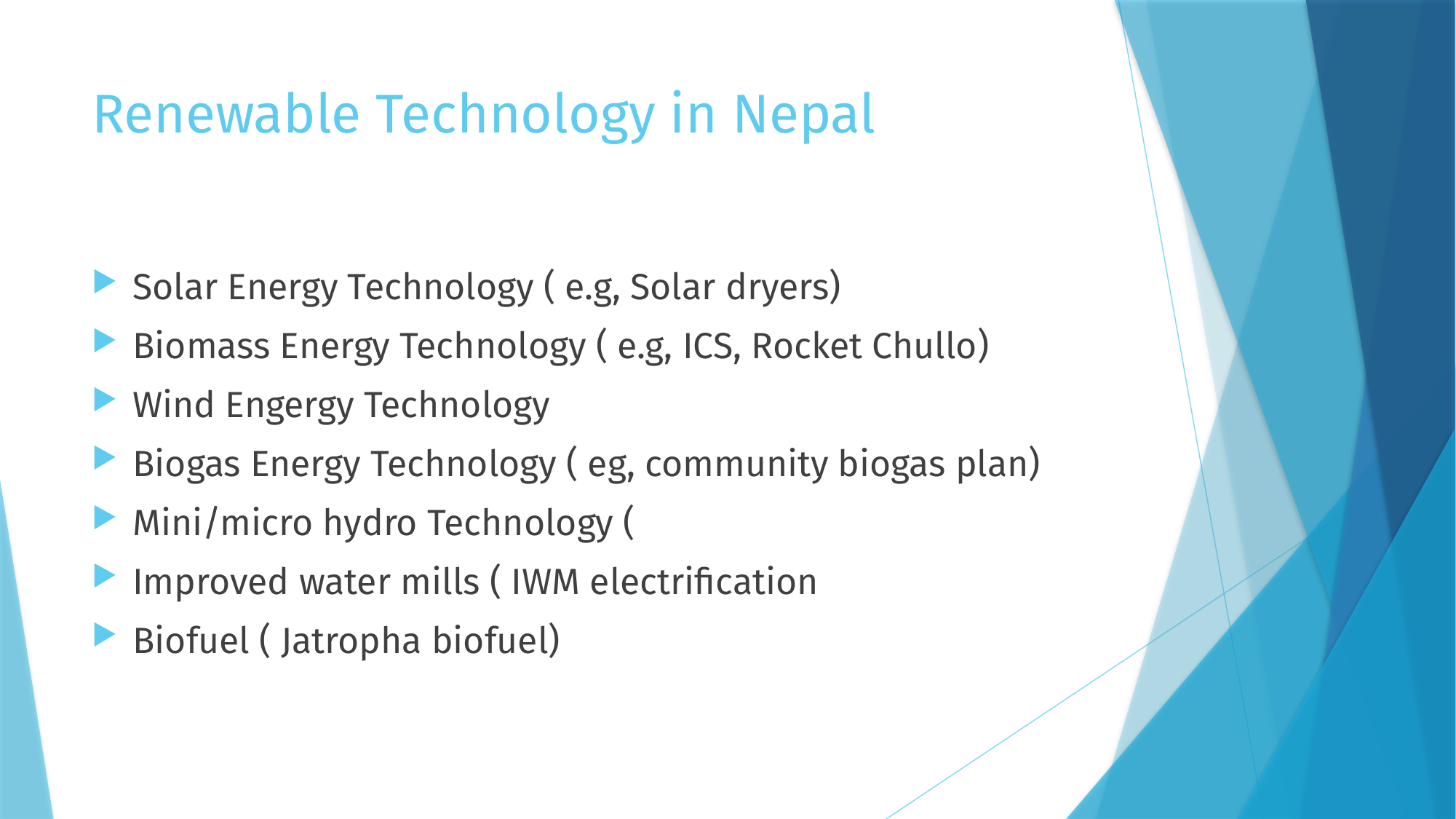

# Renewable Technology in Nepal
Solar Energy Technology ( e.g, Solar dryers)
Biomass Energy Technology ( e.g, ICS, Rocket Chullo)
Wind Engergy Technology
Biogas Energy Technology ( eg, community biogas plan)
Mini/micro hydro Technology (
Improved water mills ( IWM electrification
Biofuel ( Jatropha biofuel)